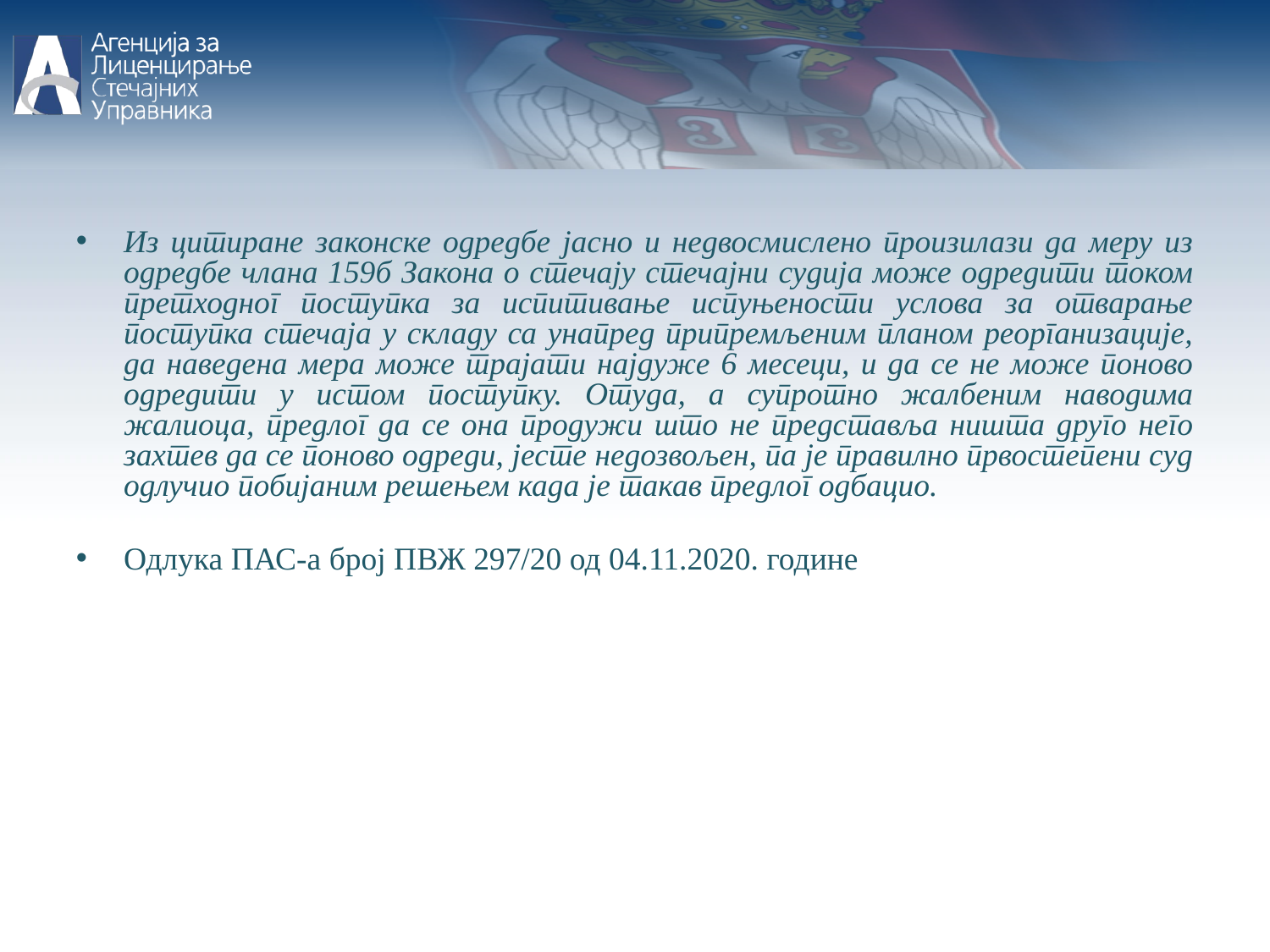

Из цитиране законске одредбе јасно и недвосмислено произилази да меру из одредбе члана 159б Закона о стечају стечајни судија може одредити током претходног поступка за испитивање испуњености услова за отварање поступка стечаја у складу са унапред припремљеним планом реорганизације, да наведена мера може трајати најдуже 6 месеци, и да се не може поново одредити у истом поступку. Отуда, а супротно жалбеним наводима жалиоца, предлог да се она продужи што не представља ништа друго него захтев да се поново одреди, јесте недозвољен, па је правилно првостепени суд одлучио побијаним решењем када је такав предлог одбацио.

Одлука ПАС-а број ПВЖ 297/20 од 04.11.2020. године